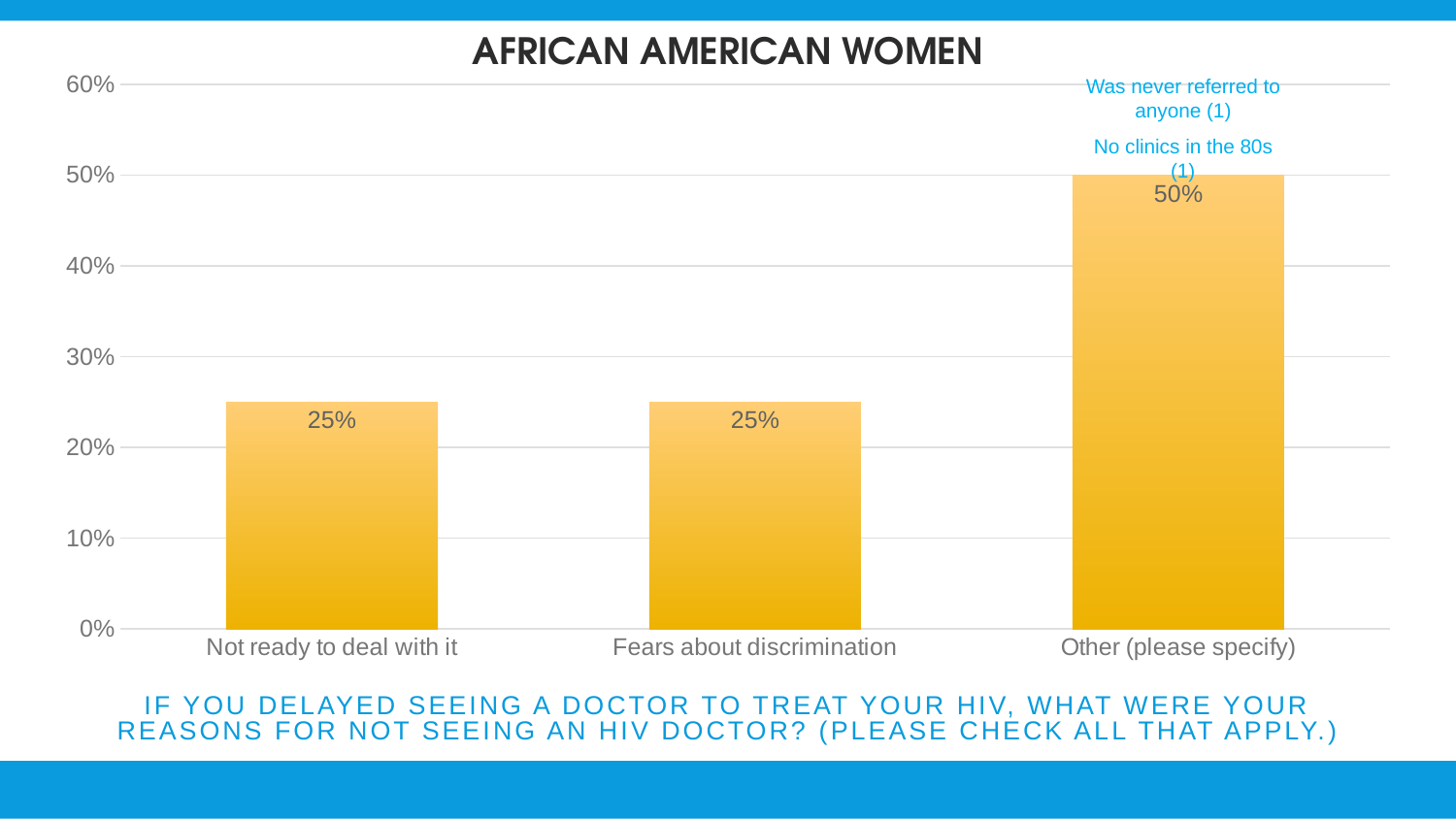

AFRICAN AMERICAN WOMEN

### Chart

| Category | Responses |
|---|---|
| Not ready to deal with it | 0.25 |
| Fears about discrimination | 0.25 |
| Other (please specify) | 0.5 |
Was never referred to anyone (1)
No clinics in the 80s (1)

# If you delayed seeing a doctor to treat your HIV, what were your reasons for not seeing an HIV doctor? (Please check all that apply.)